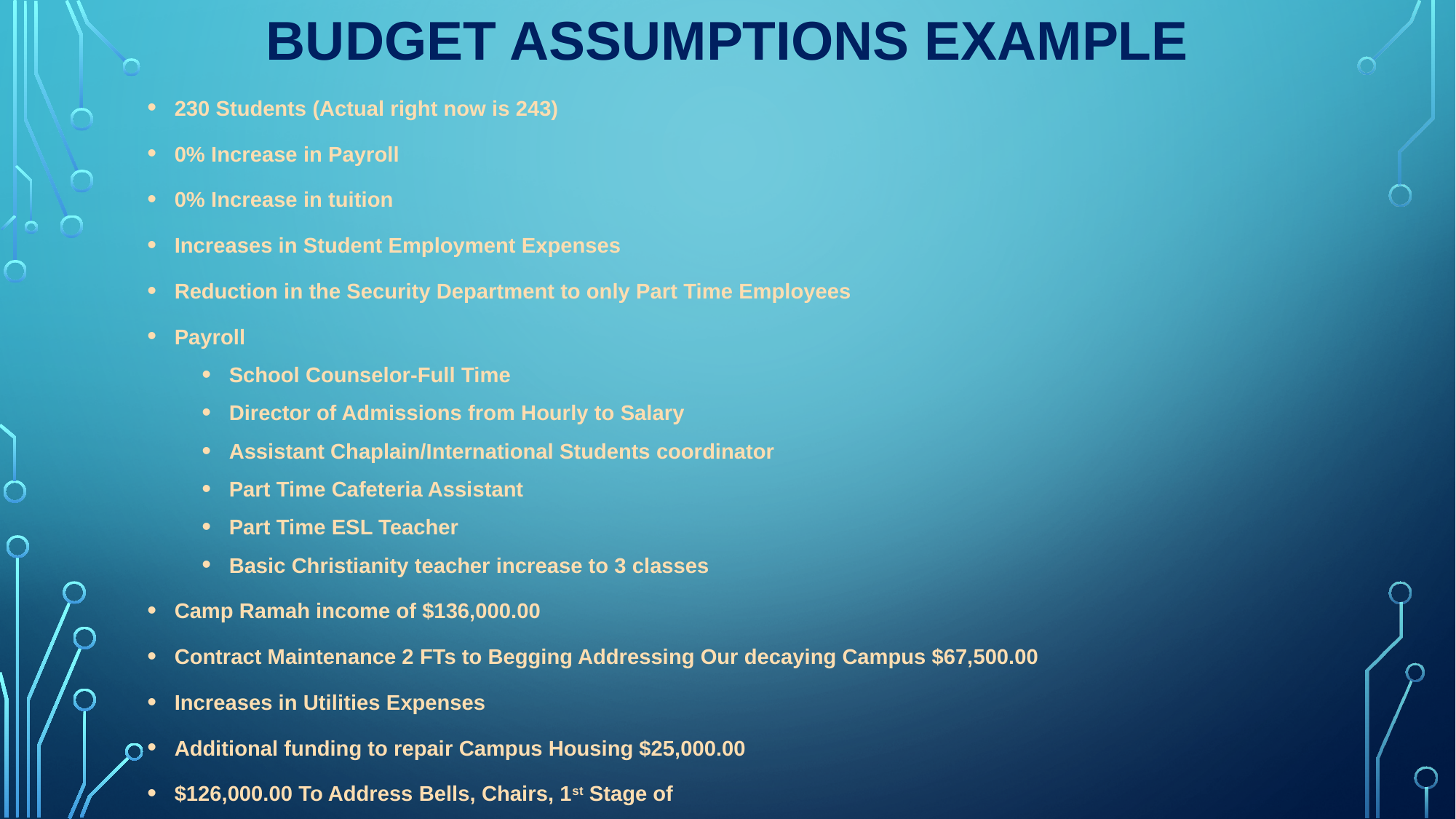

# Budget Assumptions Example
230 Students (Actual right now is 243)
0% Increase in Payroll
0% Increase in tuition
Increases in Student Employment Expenses
Reduction in the Security Department to only Part Time Employees
Payroll
School Counselor-Full Time
Director of Admissions from Hourly to Salary
Assistant Chaplain/International Students coordinator
Part Time Cafeteria Assistant
Part Time ESL Teacher
Basic Christianity teacher increase to 3 classes
Camp Ramah income of $136,000.00
Contract Maintenance 2 FTs to Begging Addressing Our decaying Campus $67,500.00
Increases in Utilities Expenses
Additional funding to repair Campus Housing $25,000.00
$126,000.00 To Address Bells, Chairs, 1st Stage of